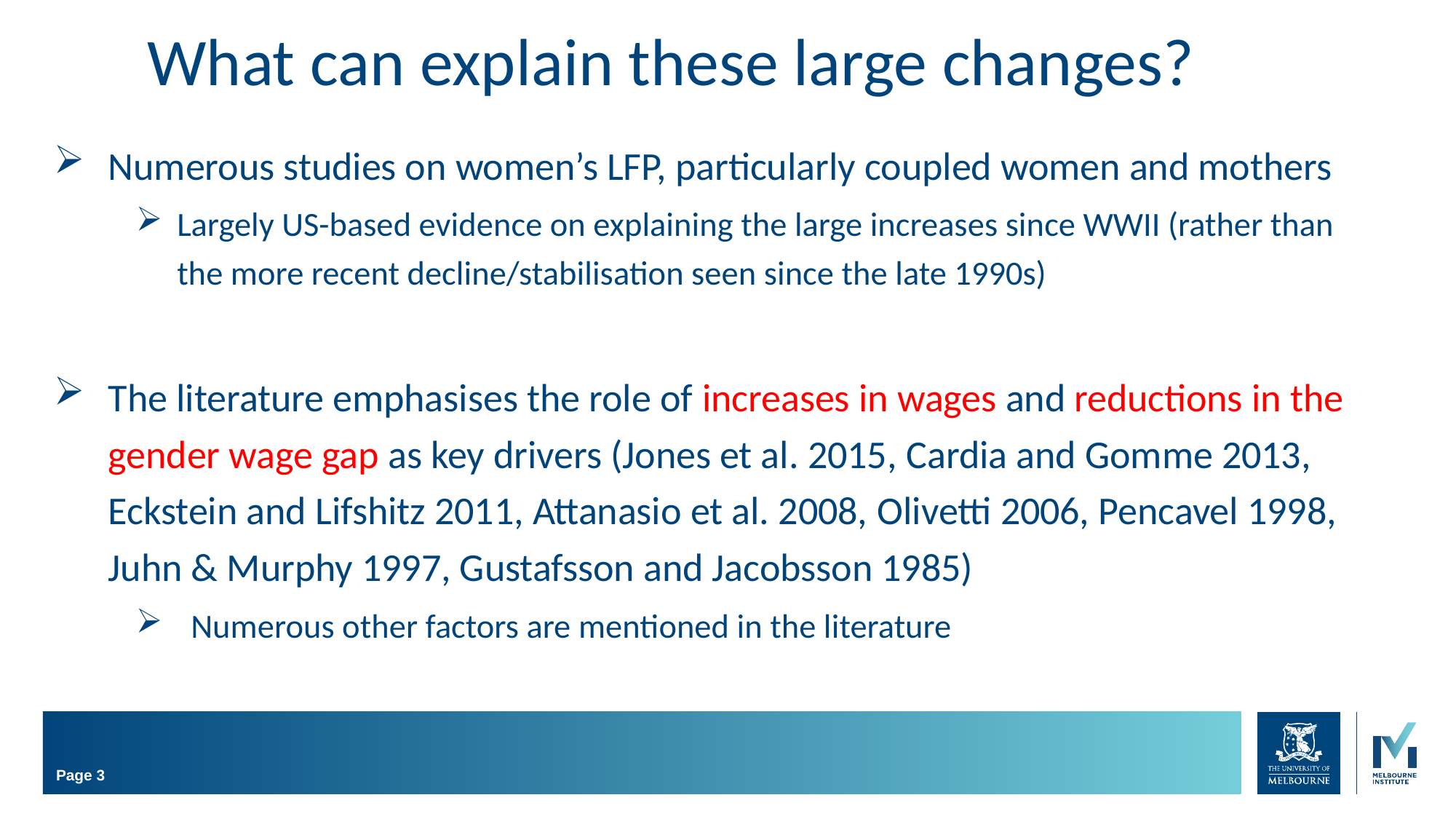

# What can explain these large changes?
Numerous studies on women’s LFP, particularly coupled women and mothers
Largely US-based evidence on explaining the large increases since WWII (rather than the more recent decline/stabilisation seen since the late 1990s)

The literature emphasises the role of increases in wages and reductions in the gender wage gap as key drivers (Jones et al. 2015, Cardia and Gomme 2013, Eckstein and Lifshitz 2011, Attanasio et al. 2008, Olivetti 2006, Pencavel 1998, Juhn & Murphy 1997, Gustafsson and Jacobsson 1985)
Numerous other factors are mentioned in the literature